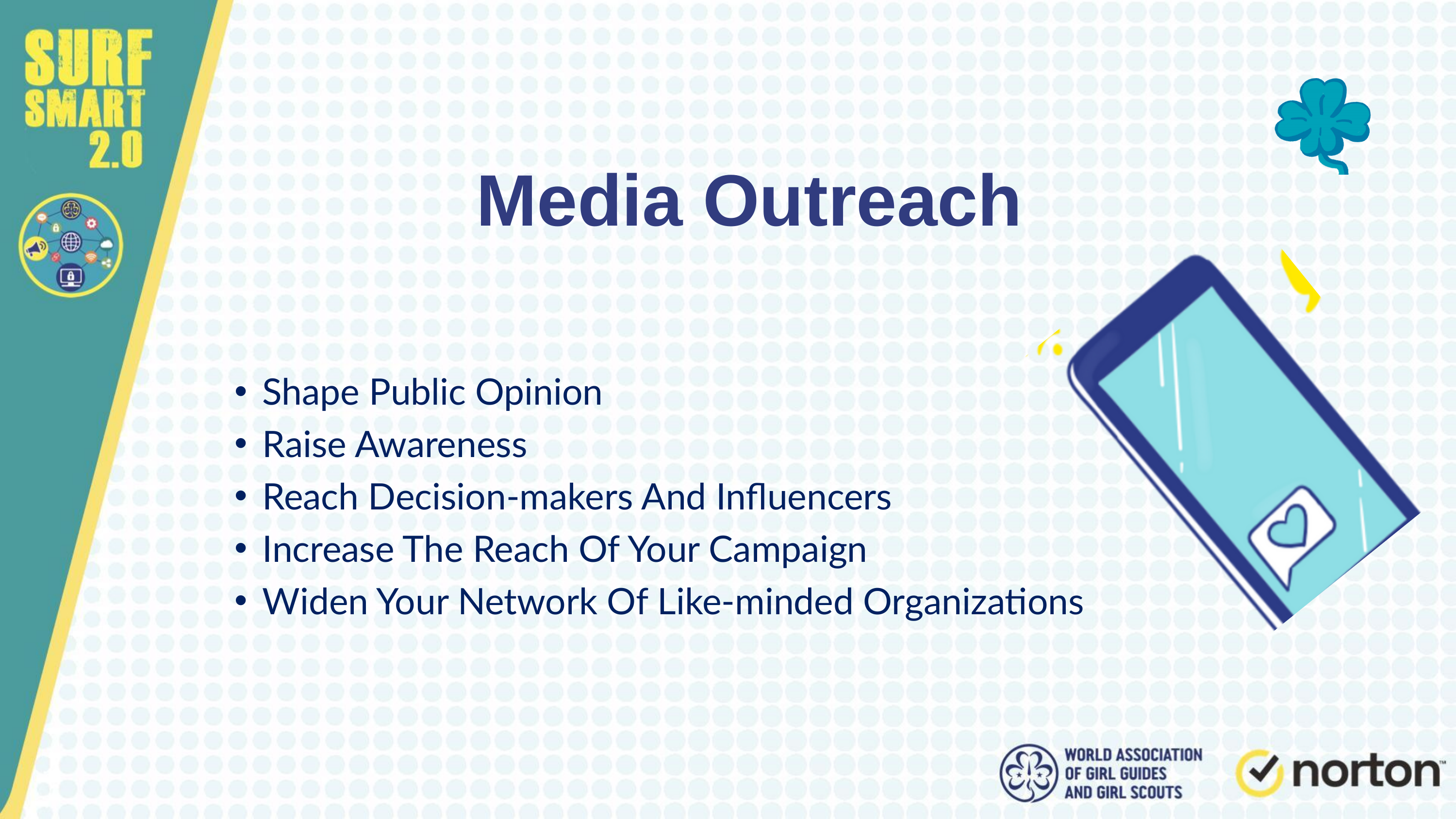

Media Outreach

 Shape Public Opinion
 Raise Awareness
 Reach Decision-makers And Influencers
 Increase The Reach Of Your Campaign
 Widen Your Network Of Like-minded Organizations